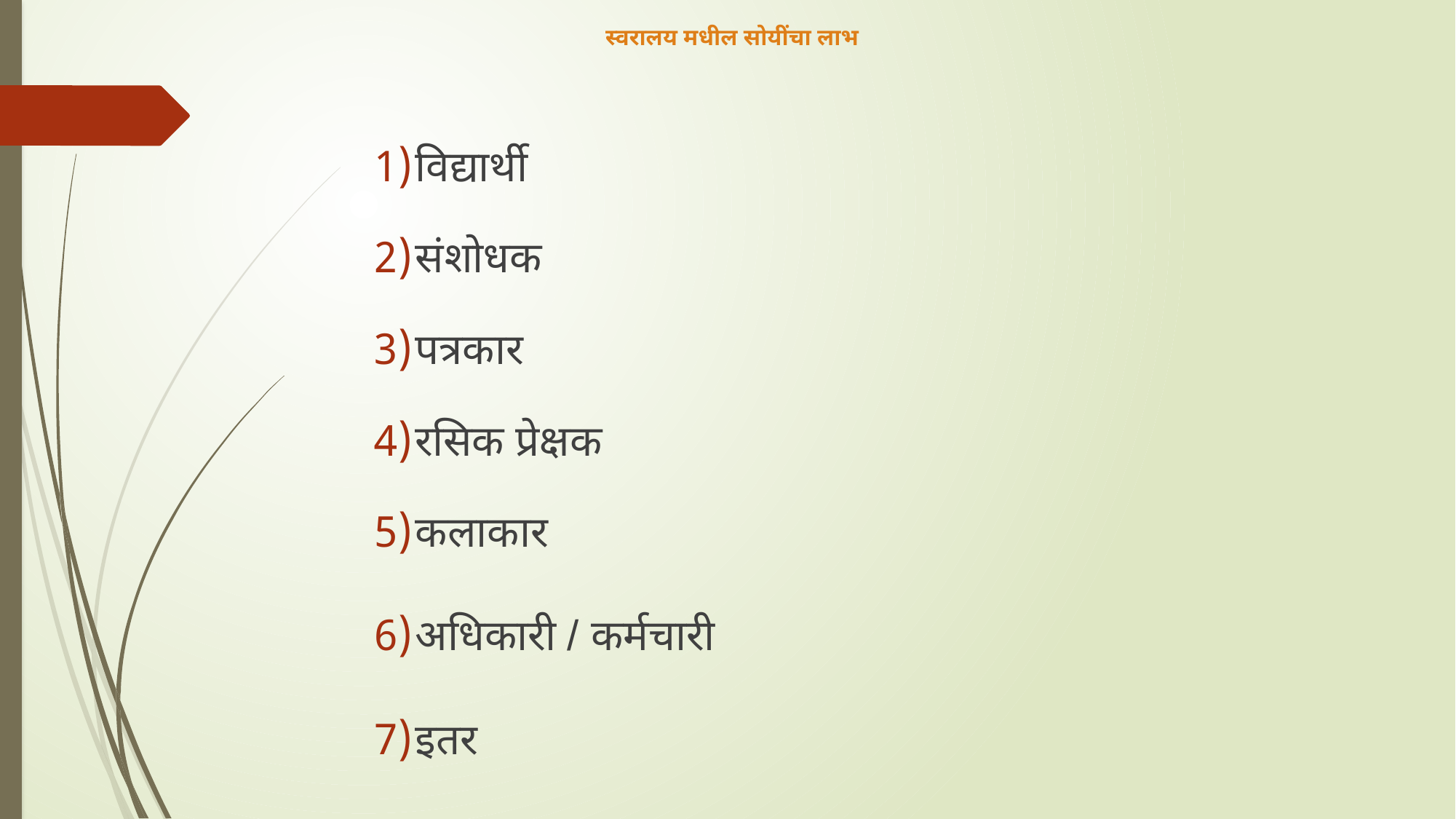

# स्वरालय मधील सोयींचा लाभ
विद्यार्थी
संशोधक
पत्रकार
रसिक प्रेक्षक
कलाकार
अधिकारी / कर्मचारी
इतर